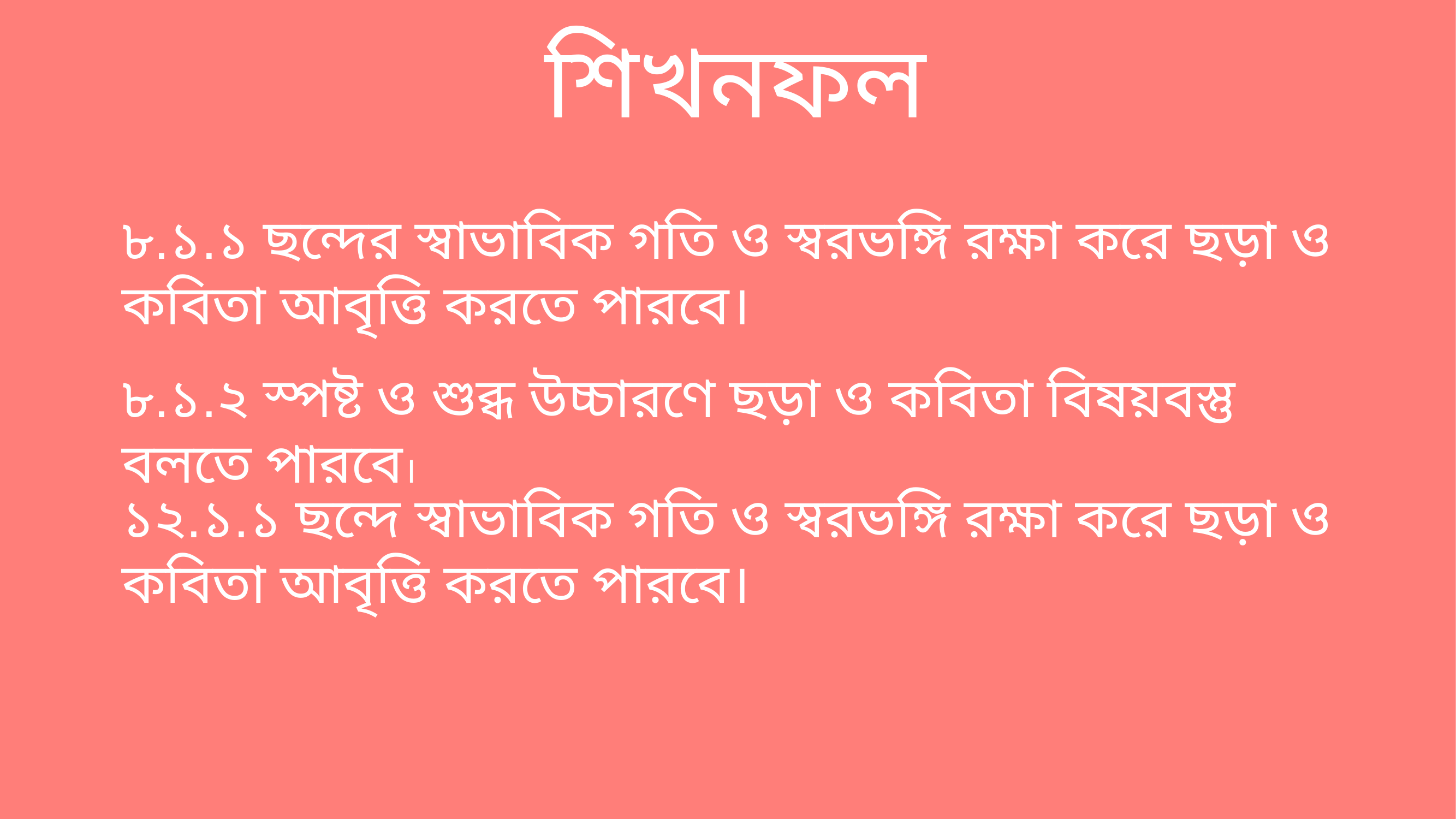

শিখনফল
৮.১.১ ছন্দের স্বাভাবিক গতি ও স্বরভঙ্গি রক্ষা করে ছড়া ও কবিতা আবৃত্তি করতে পারবে।
৮.১.২ স্পষ্ট ও শুব্ধ উচ্চারণে ছড়া ও কবিতা বিষয়বস্তু বলতে পারবে।
১২.১.১ ছন্দে স্বাভাবিক গতি ও স্বরভঙ্গি রক্ষা করে ছড়া ও কবিতা আবৃত্তি করতে পারবে।